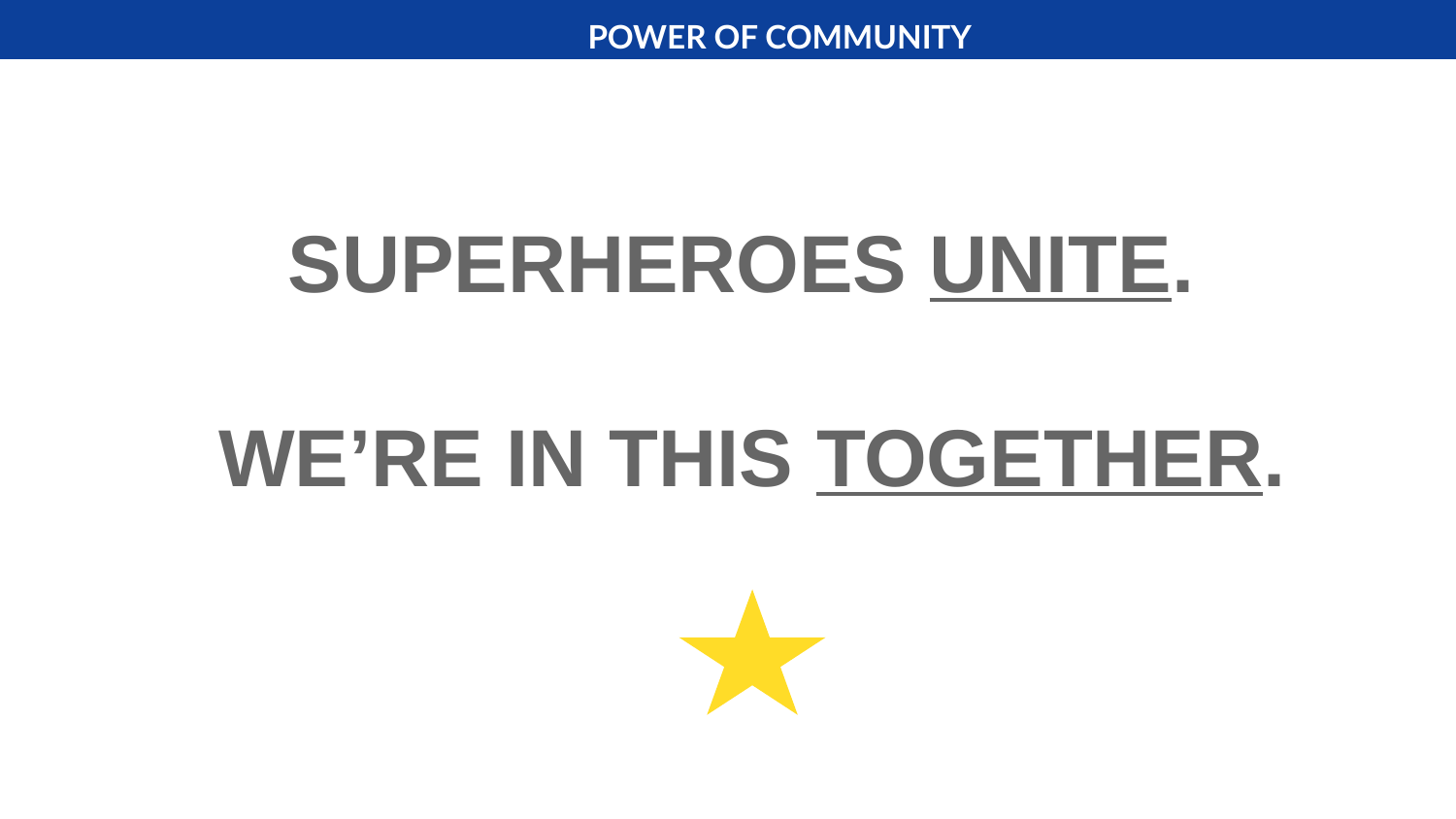

POWER OF COMMUNITY

SUPERHEROES UNITE.

WE’RE IN THIS TOGETHER.